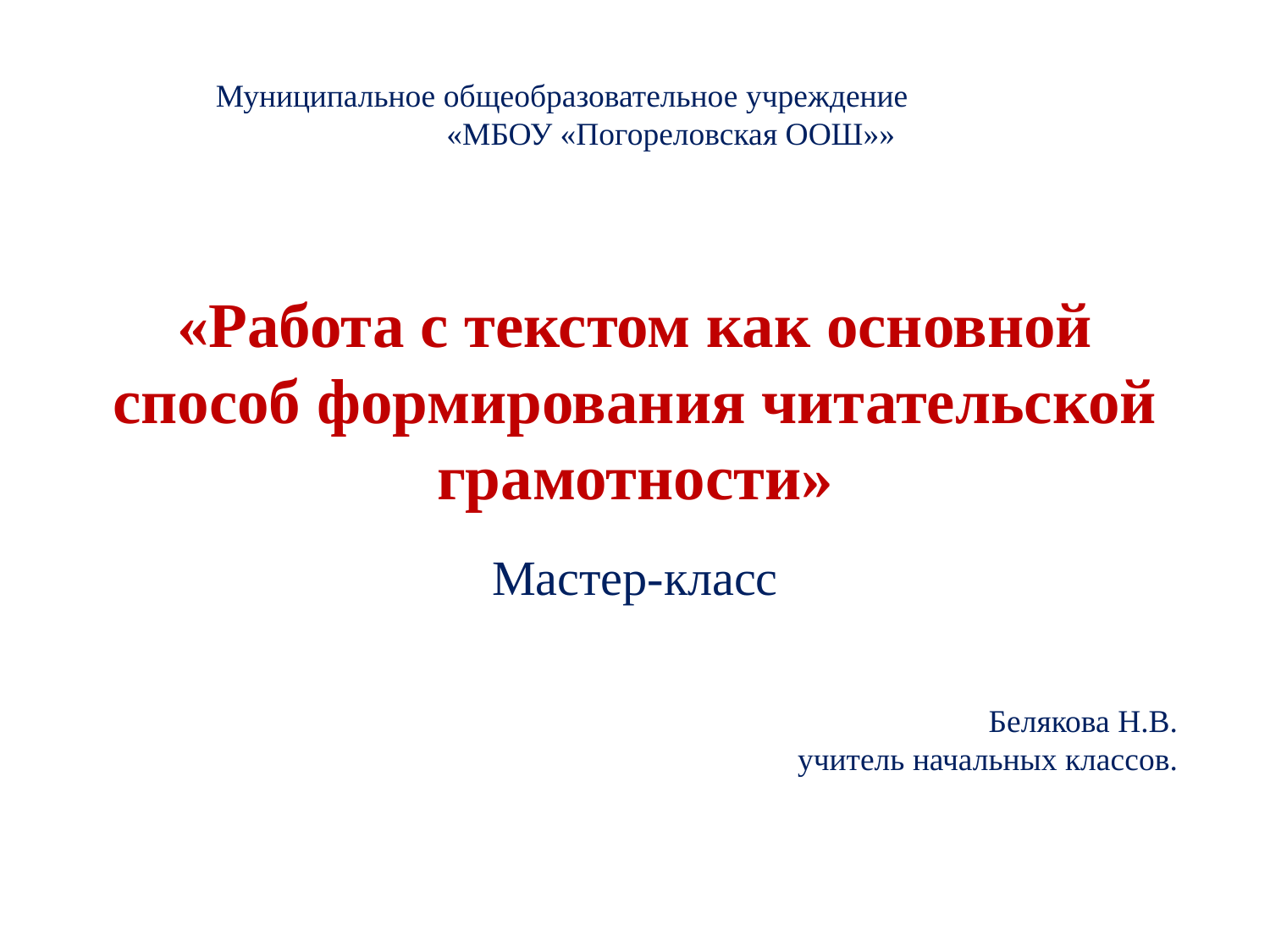

Муниципальное общеобразовательное учреждение
    «МБОУ «Погореловская ООШ»»
# «Работа с текстом как основной способ формирования читательской грамотности»
Мастер-класс
Белякова Н.В.
учитель начальных классов.